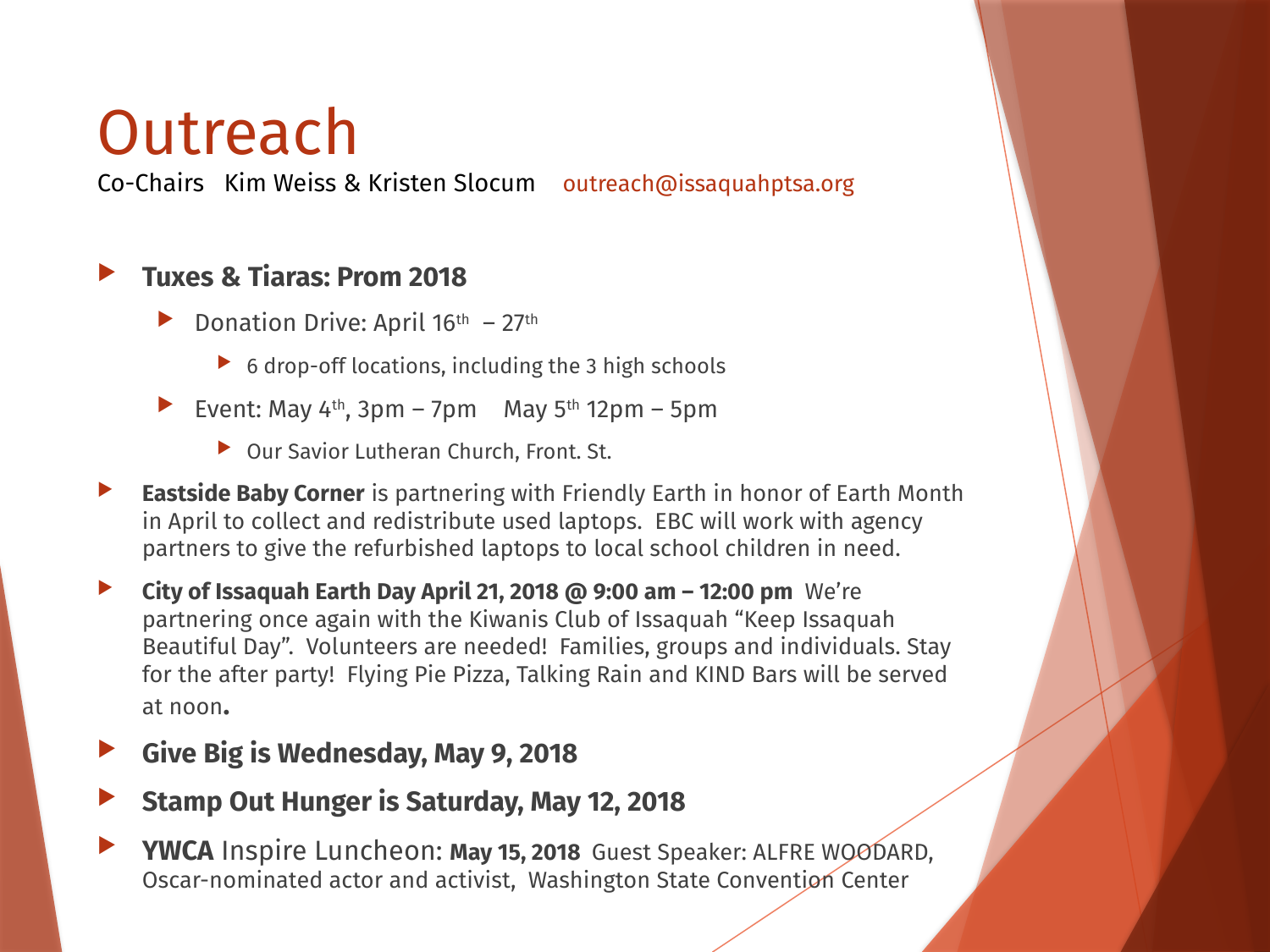

# Outreach Co-Chairs   Kim Weiss & Kristen Slocum    outreach@issaquahptsa.org

Tuxes & Tiaras: Prom 2018
Donation Drive: April 16th  – 27th
6 drop-off locations, including the 3 high schools
Event: May 4th, 3pm – 7pm    May 5th 12pm – 5pm
Our Savior Lutheran Church, Front. St.
Eastside Baby Corner is partnering with Friendly Earth in honor of Earth Month in April to collect and redistribute used laptops.  EBC will work with agency partners to give the refurbished laptops to local school children in need.
City of Issaquah Earth Day April 21, 2018 @ 9:00 am – 12:00 pm  We’re partnering once again with the Kiwanis Club of Issaquah “Keep Issaquah Beautiful Day”.  Volunteers are needed!  Families, groups and individuals. Stay for the after party!  Flying Pie Pizza, Talking Rain and KIND Bars will be served at noon.
Give Big is Wednesday, May 9, 2018
Stamp Out Hunger is Saturday, May 12, 2018
YWCA Inspire Luncheon: May 15, 2018  Guest Speaker: ALFRE WOODARD, Oscar-nominated actor and activist,  Washington State Convention Center